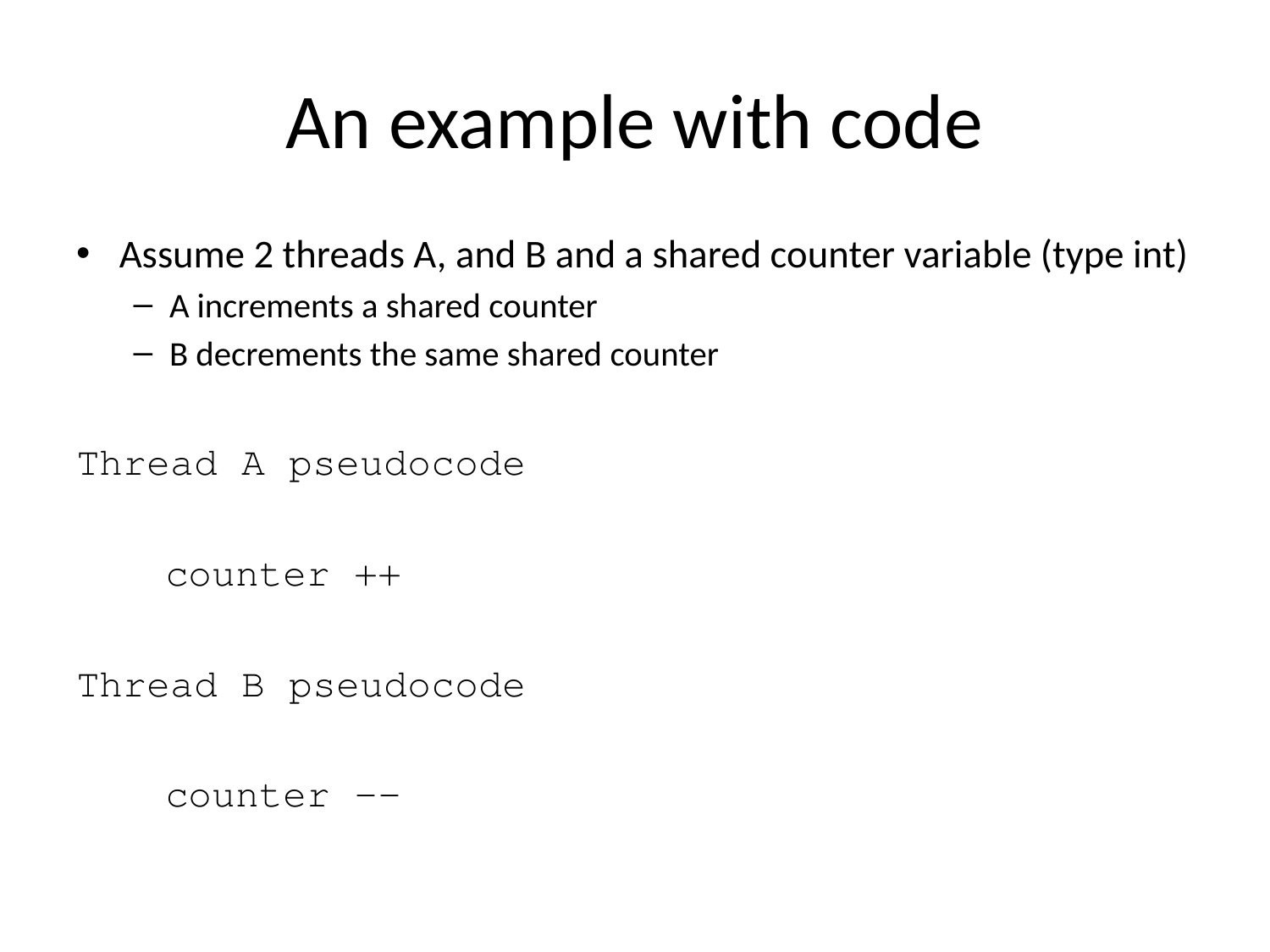

# An example with code
Assume 2 threads A, and B and a shared counter variable (type int)
A increments a shared counter
B decrements the same shared counter

Thread A pseudocode

	counter ++

Thread B pseudocode

	counter --